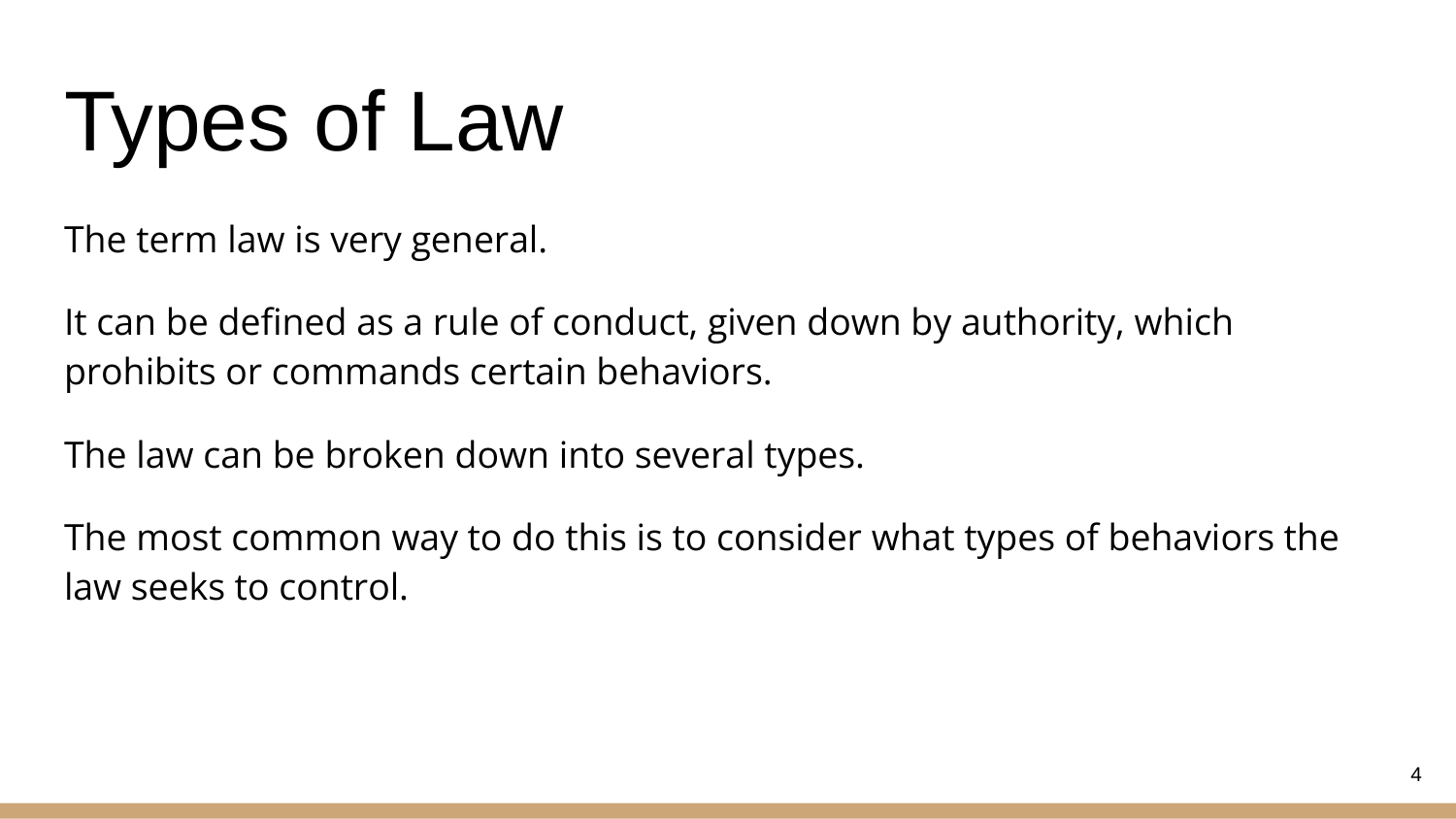

# Types of Law
The term law is very general.
It can be defined as a rule of conduct, given down by authority, which prohibits or commands certain behaviors.
The law can be broken down into several types.
The most common way to do this is to consider what types of behaviors the law seeks to control.
4